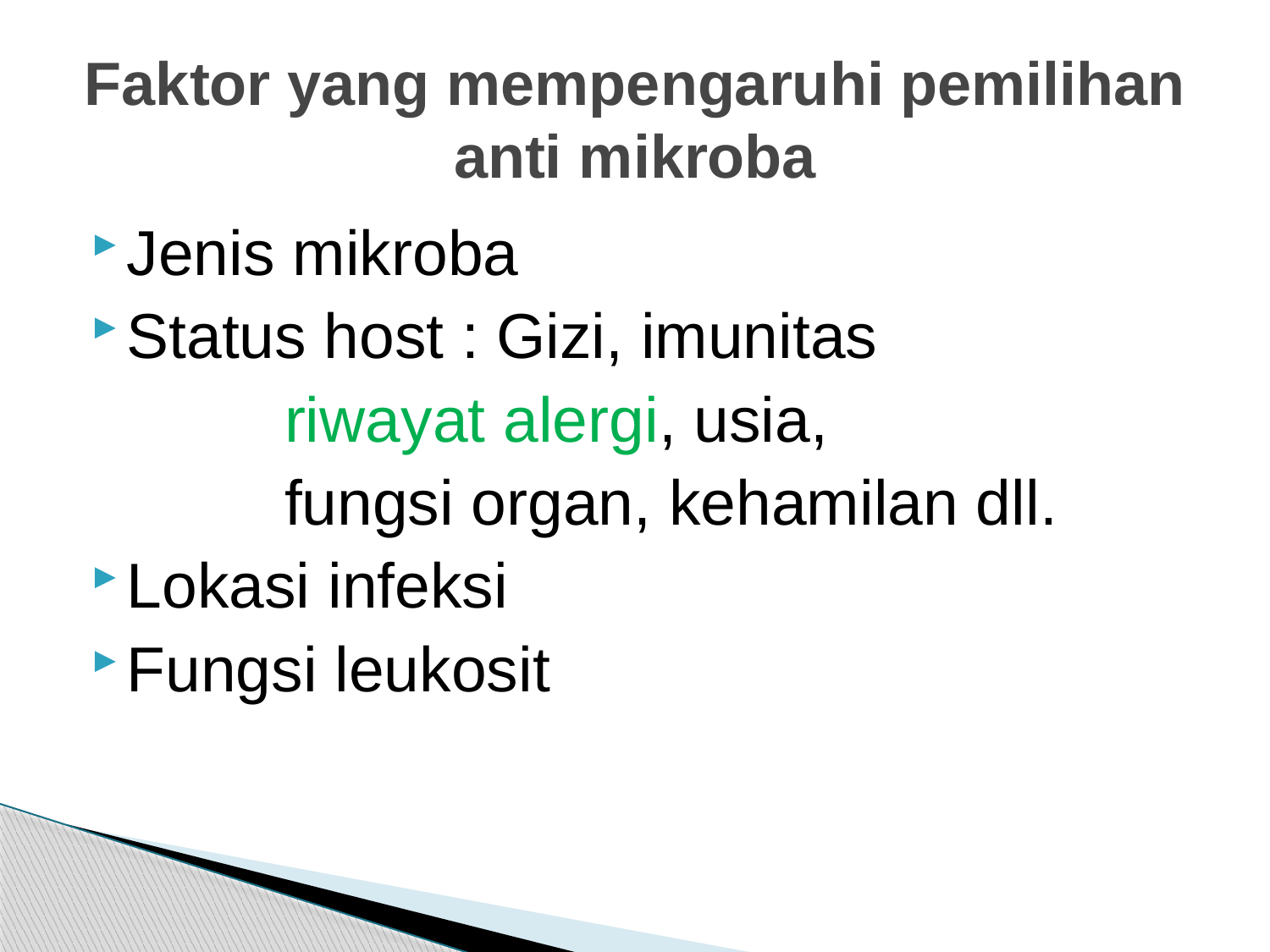

# Faktor yang mempengaruhi pemilihan anti mikroba
Jenis mikroba
Status host : Gizi, imunitas
           riwayat alergi, usia,
           fungsi organ, kehamilan dll.
Lokasi infeksi
Fungsi leukosit